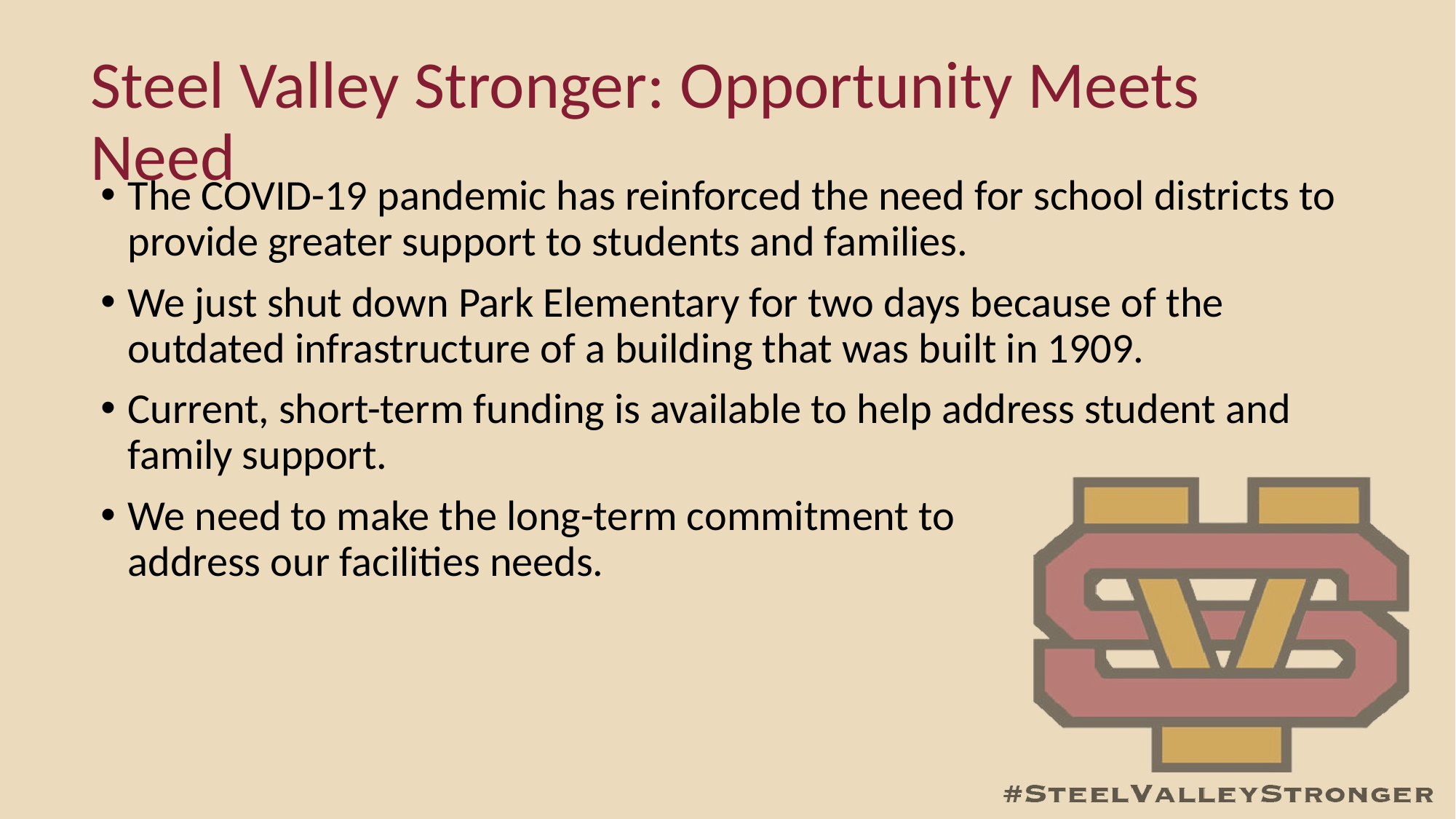

# Steel Valley Stronger: Opportunity Meets Need
The COVID-19 pandemic has reinforced the need for school districts to provide greater support to students and families.
We just shut down Park Elementary for two days because of the outdated infrastructure of a building that was built in 1909.
Current, short-term funding is available to help address student and family support.
We need to make the long-term commitment to                             address our facilities needs.